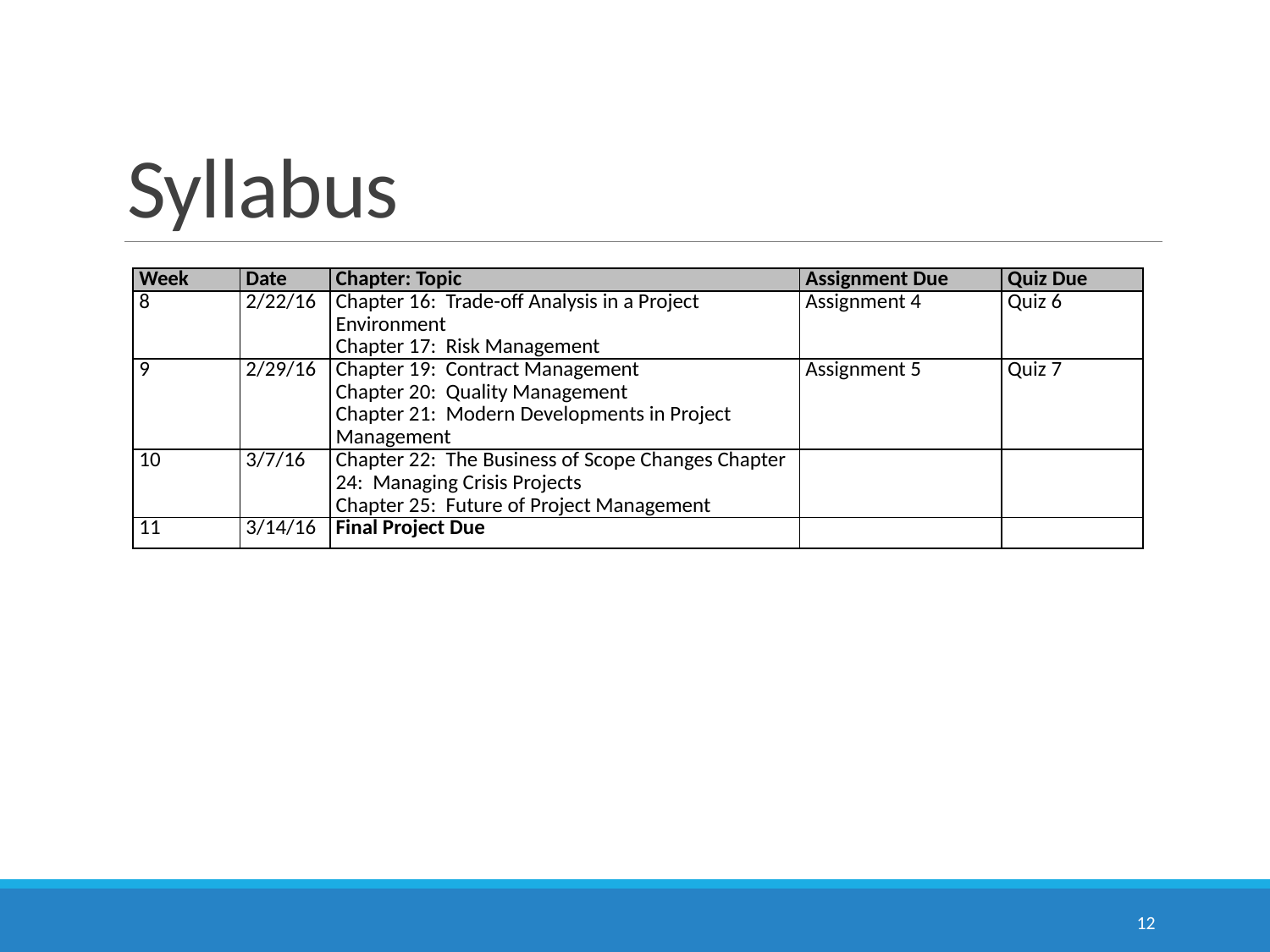

# Syllabus
| Week | Date | Chapter: Topic | Assignment Due | Quiz Due |
| --- | --- | --- | --- | --- |
| 8 | 2/22/16 | Chapter 16: Trade-off Analysis in a Project Environment Chapter 17: Risk Management | Assignment 4 | Quiz 6 |
| 9 | 2/29/16 | Chapter 19: Contract Management Chapter 20: Quality Management Chapter 21: Modern Developments in Project Management | Assignment 5 | Quiz 7 |
| 10 | 3/7/16 | Chapter 22: The Business of Scope Changes Chapter 24: Managing Crisis Projects Chapter 25: Future of Project Management |  |  |
| 11 | 3/14/16 | Final Project Due |  |  |
12